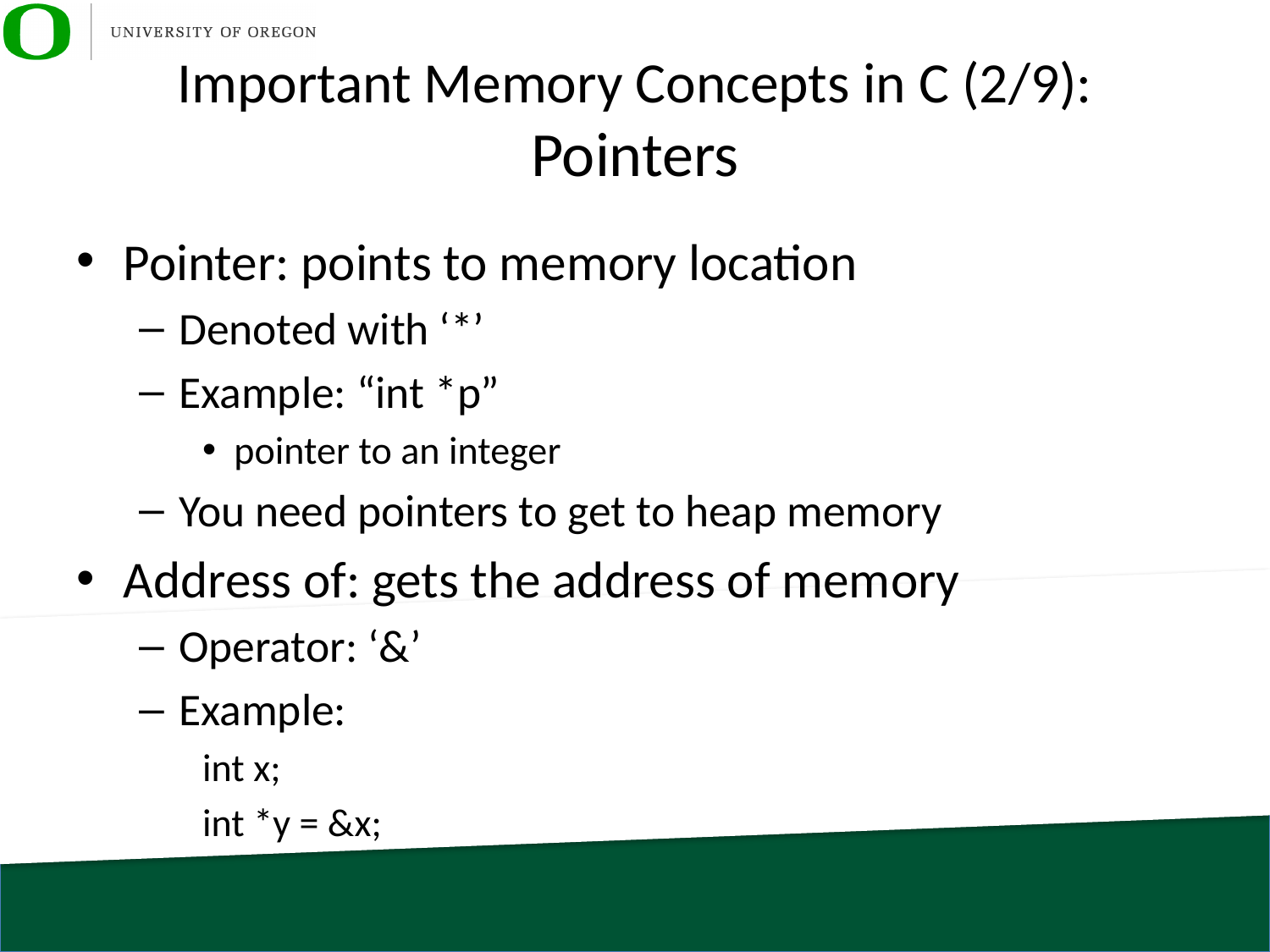

# Important Memory Concepts in C (2/9): Pointers
Pointer: points to memory location
Denoted with ‘*’
Example: “int *p”
pointer to an integer
You need pointers to get to heap memory
Address of: gets the address of memory
Operator: ‘&’
Example:
int x;
int *y = &x;